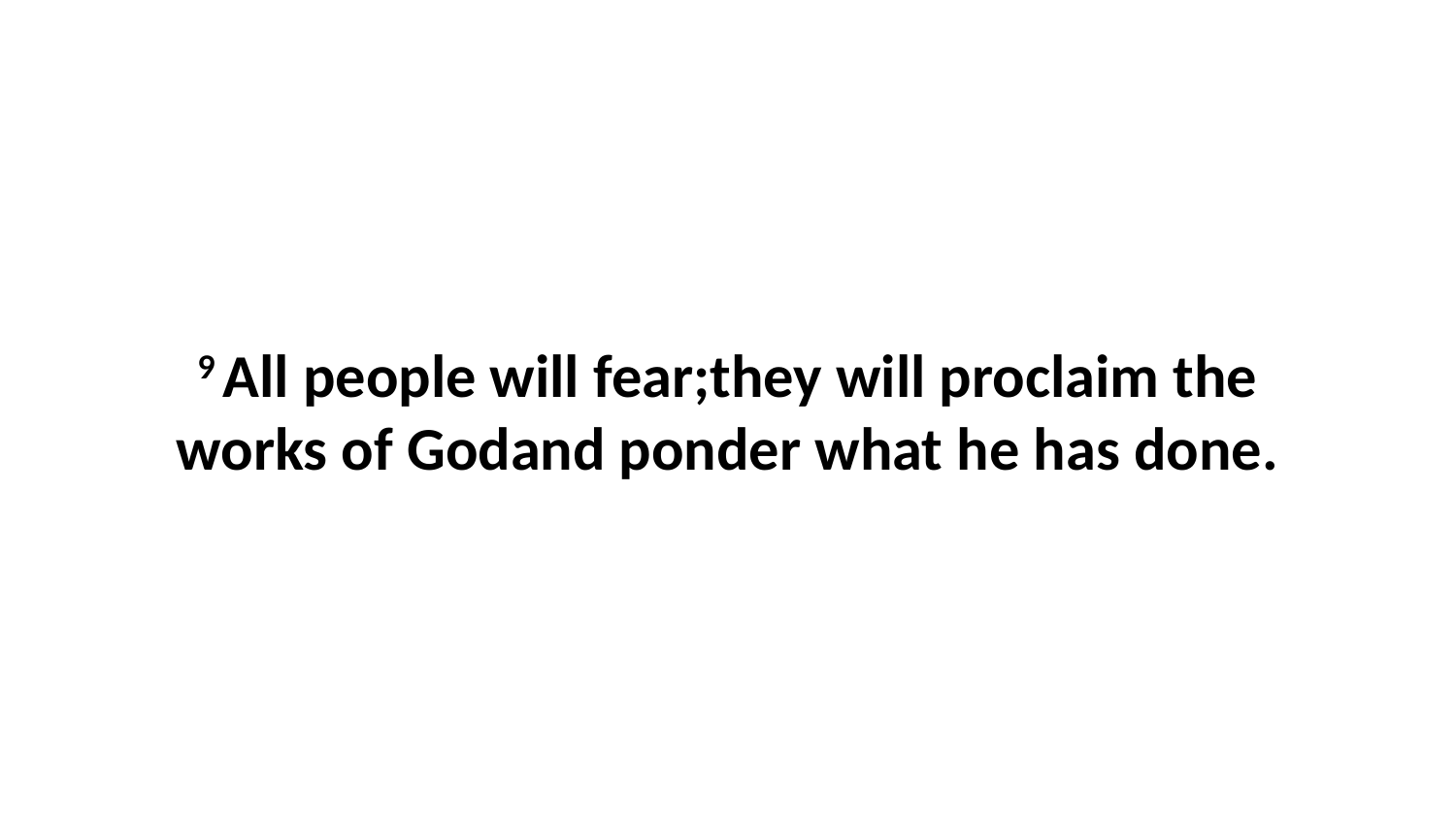

9 All people will fear;they will proclaim the works of Godand ponder what he has done.